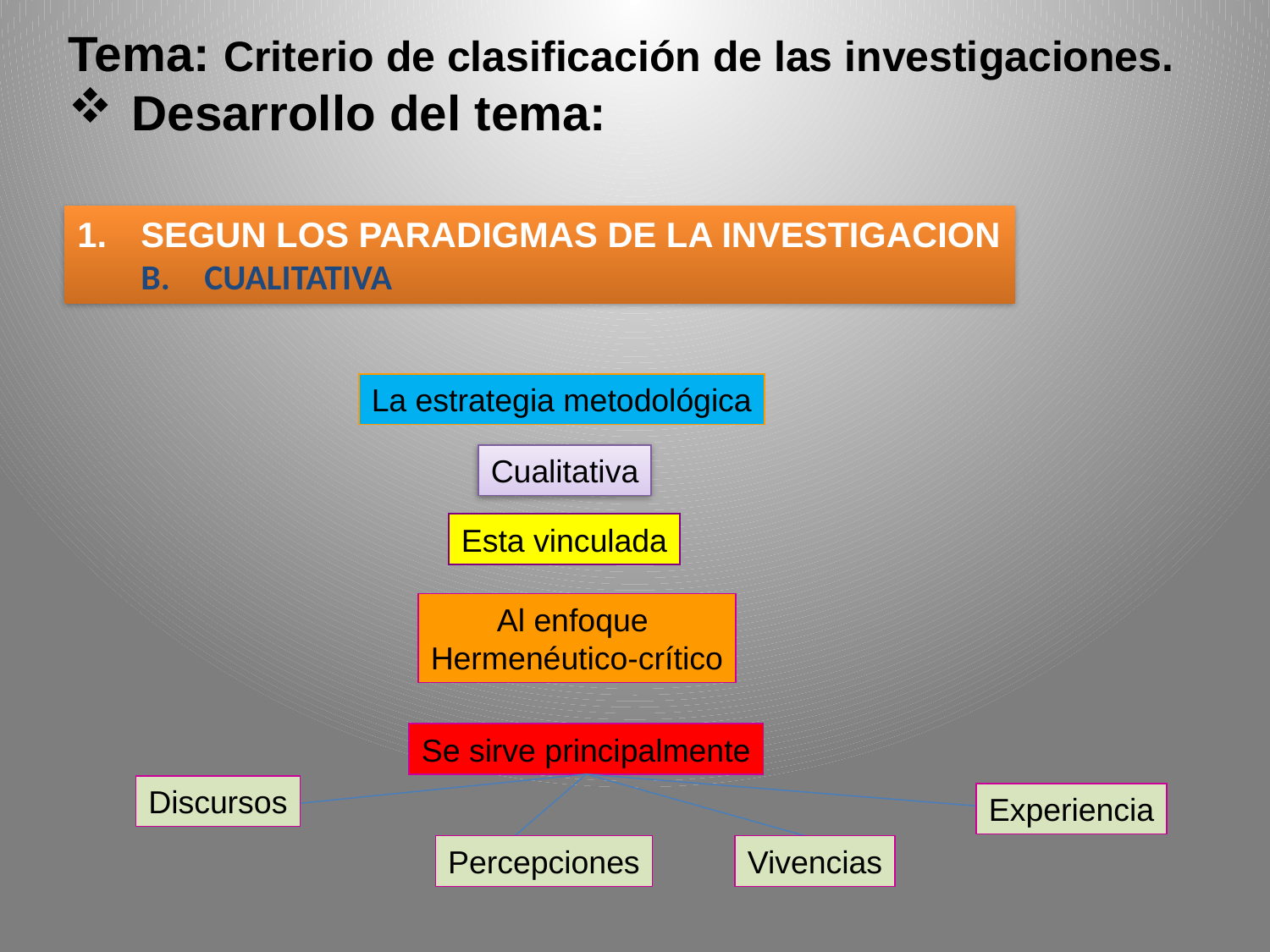

Tema: Criterio de clasificación de las investigaciones.
Desarrollo del tema:
SEGUN LOS PARADIGMAS DE LA INVESTIGACION
CUALITATIVA
La estrategia metodológica
Cualitativa
Esta vinculada
Al enfoque
Hermenéutico-crítico
Se sirve principalmente
Discursos
Experiencia
Percepciones
Vivencias